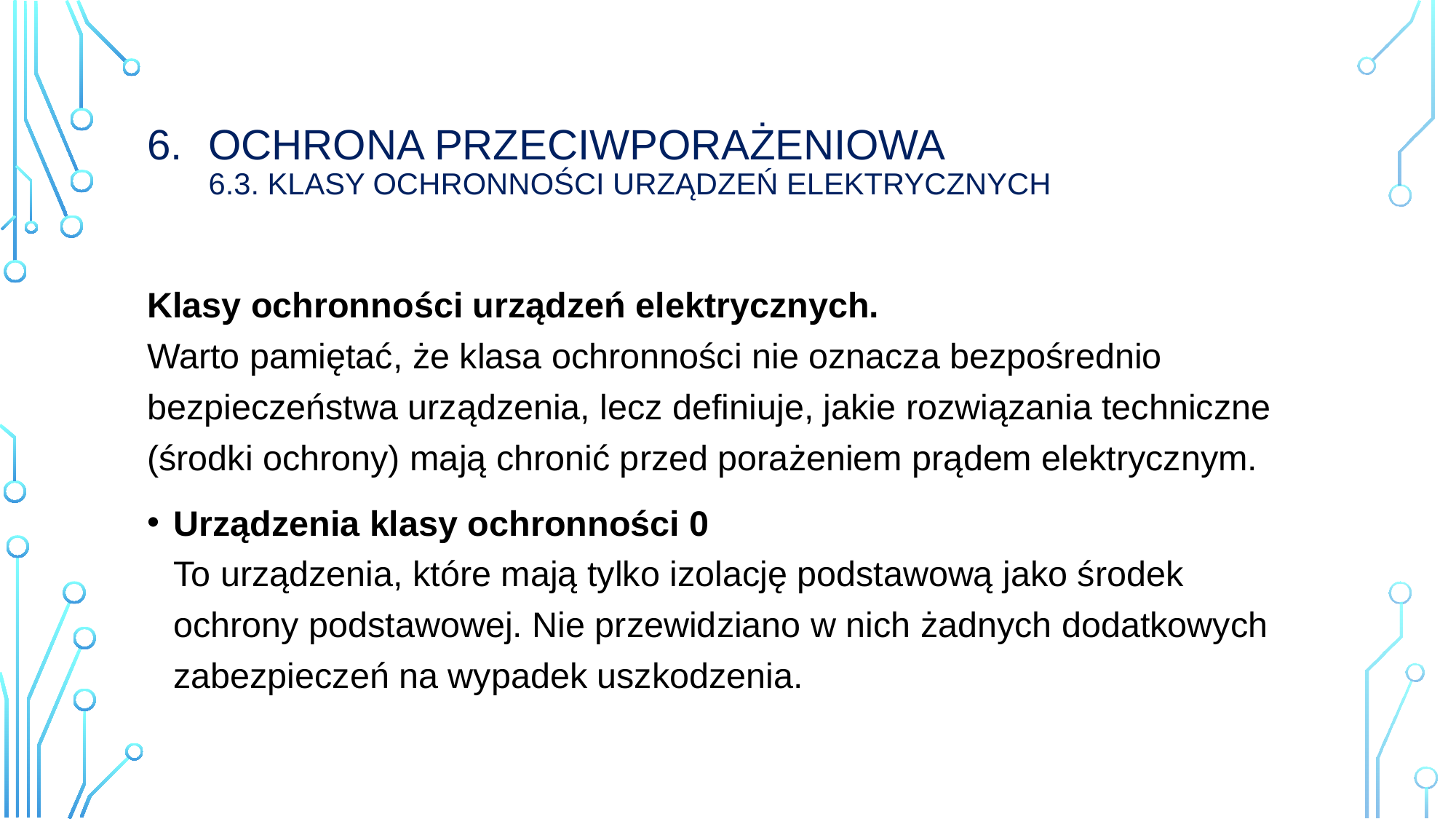

# Ochrona przeciwporażeniowa 6.3. klasy ochronności urządzeń elektrycznych
Klasy ochronności urządzeń elektrycznych.
Warto pamiętać, że klasa ochronności nie oznacza bezpośrednio bezpieczeństwa urządzenia, lecz definiuje, jakie rozwiązania techniczne (środki ochrony) mają chronić przed porażeniem prądem elektrycznym.
Urządzenia klasy ochronności 0
To urządzenia, które mają tylko izolację podstawową jako środek ochrony podstawowej. Nie przewidziano w nich żadnych dodatkowych zabezpieczeń na wypadek uszkodzenia.